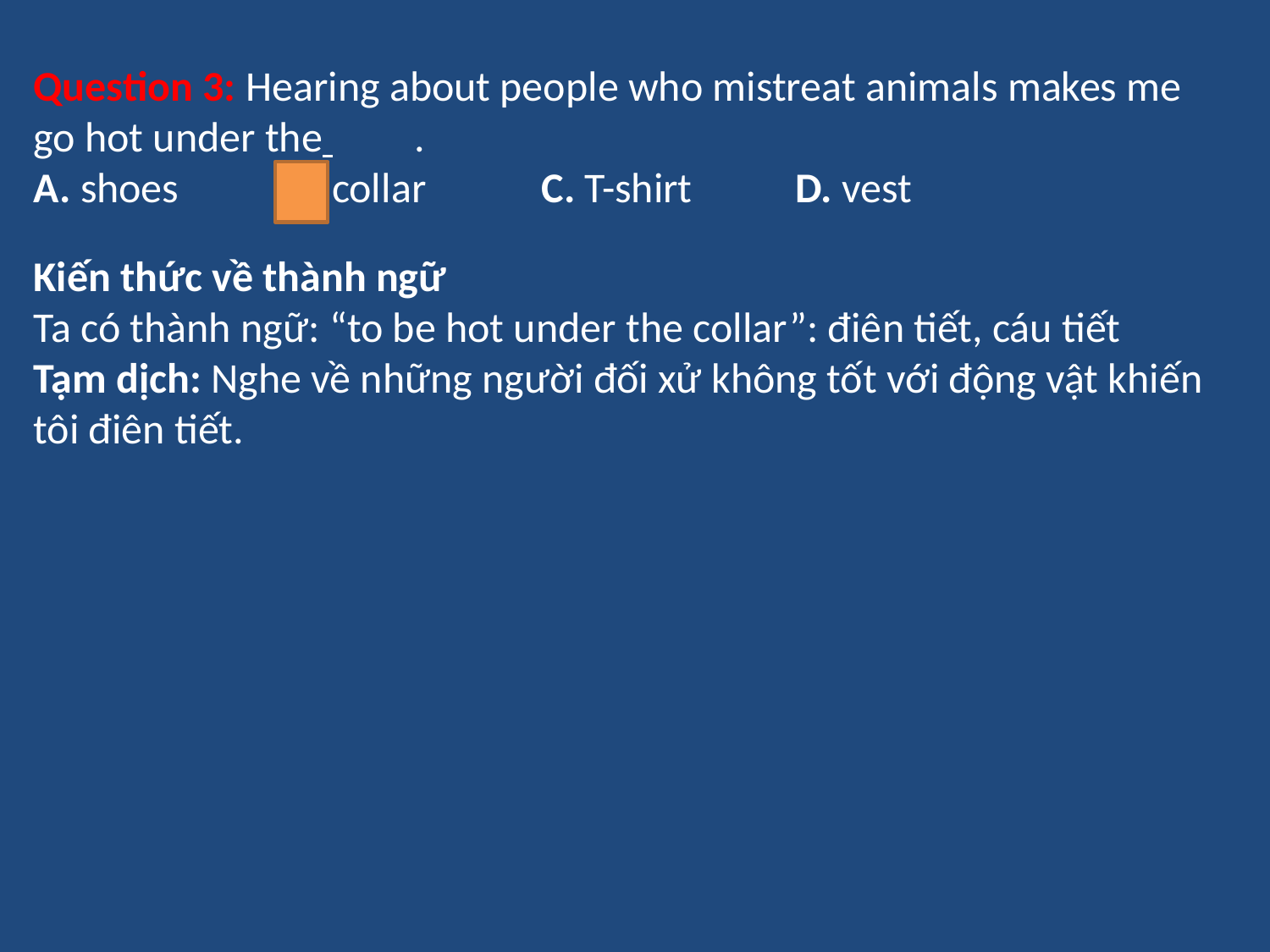

Question 3: Hearing about people who mistreat animals makes me go hot under the 	.
A. shoes	B. collar	C. T-shirt	D. vest

Kiến thức về thành ngữ
Ta có thành ngữ: “to be hot under the collar”: điên tiết, cáu tiết
Tạm dịch: Nghe về những người đối xử không tốt với động vật khiến tôi điên tiết.